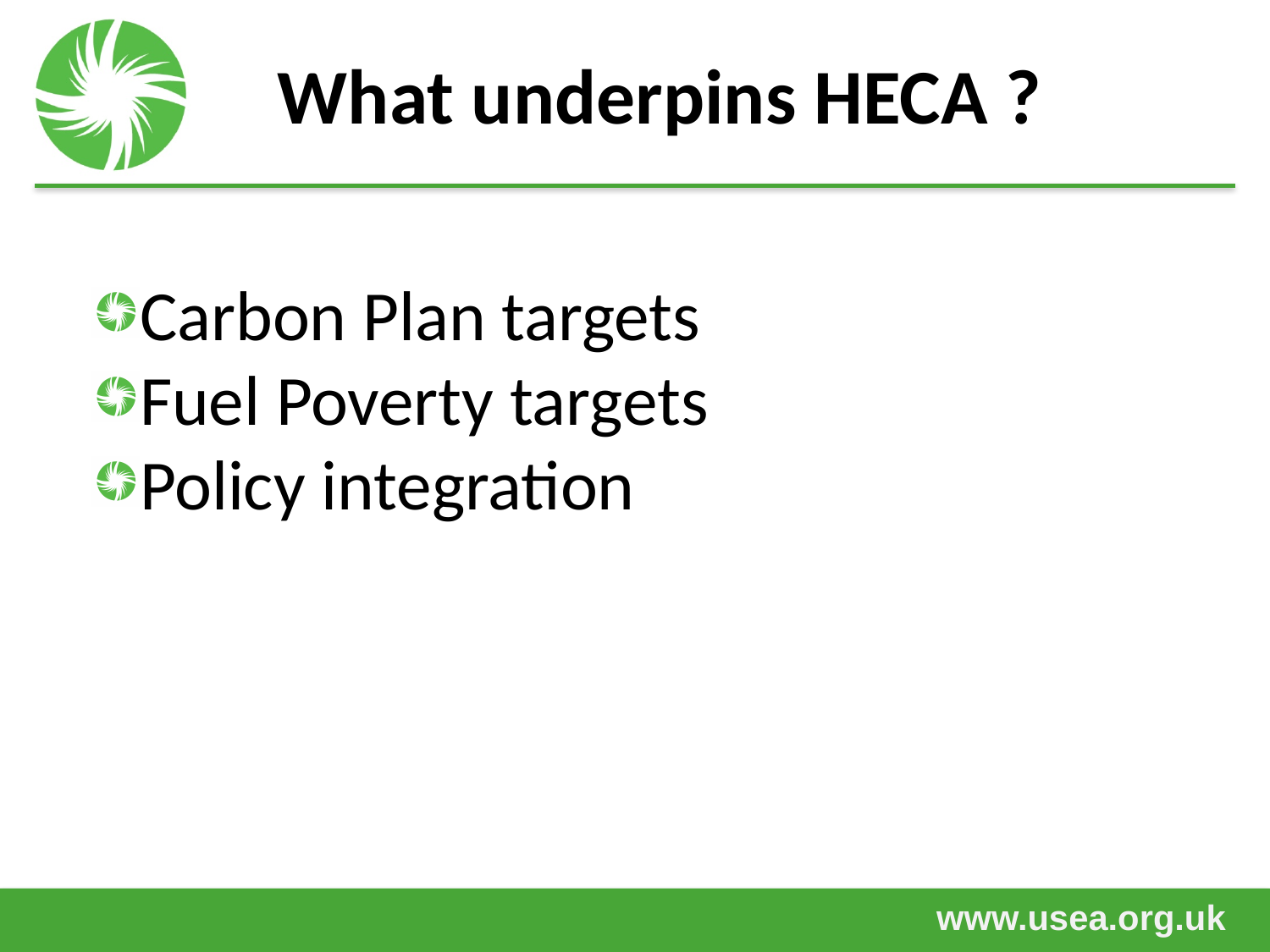

# What underpins HECA ?

Carbon Plan targets
Fuel Poverty targets
Policy integration